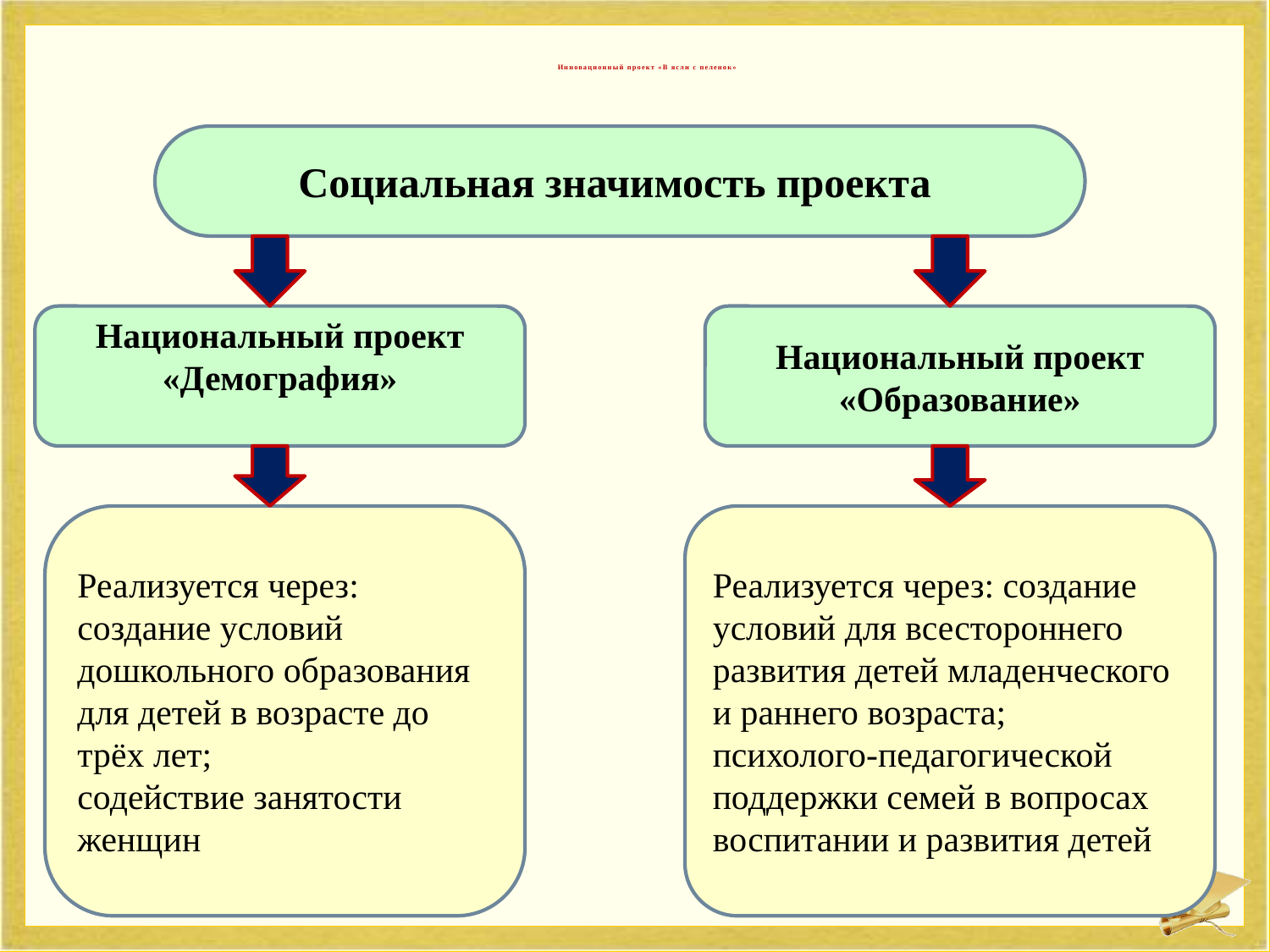

# Инновационный проект «В ясли с пеленок»
Социальная значимость проекта

Национальный проект «Демография»

Национальный проект «Образование»

Реализуется через: создание условий дошкольного образования для детей в возрасте до трёх лет;
содействие занятости женщин
Реализуется через: создание условий для всестороннего развития детей младенческого и раннего возраста;
психолого-педагогической поддержки семей в вопросах воспитании и развития детей